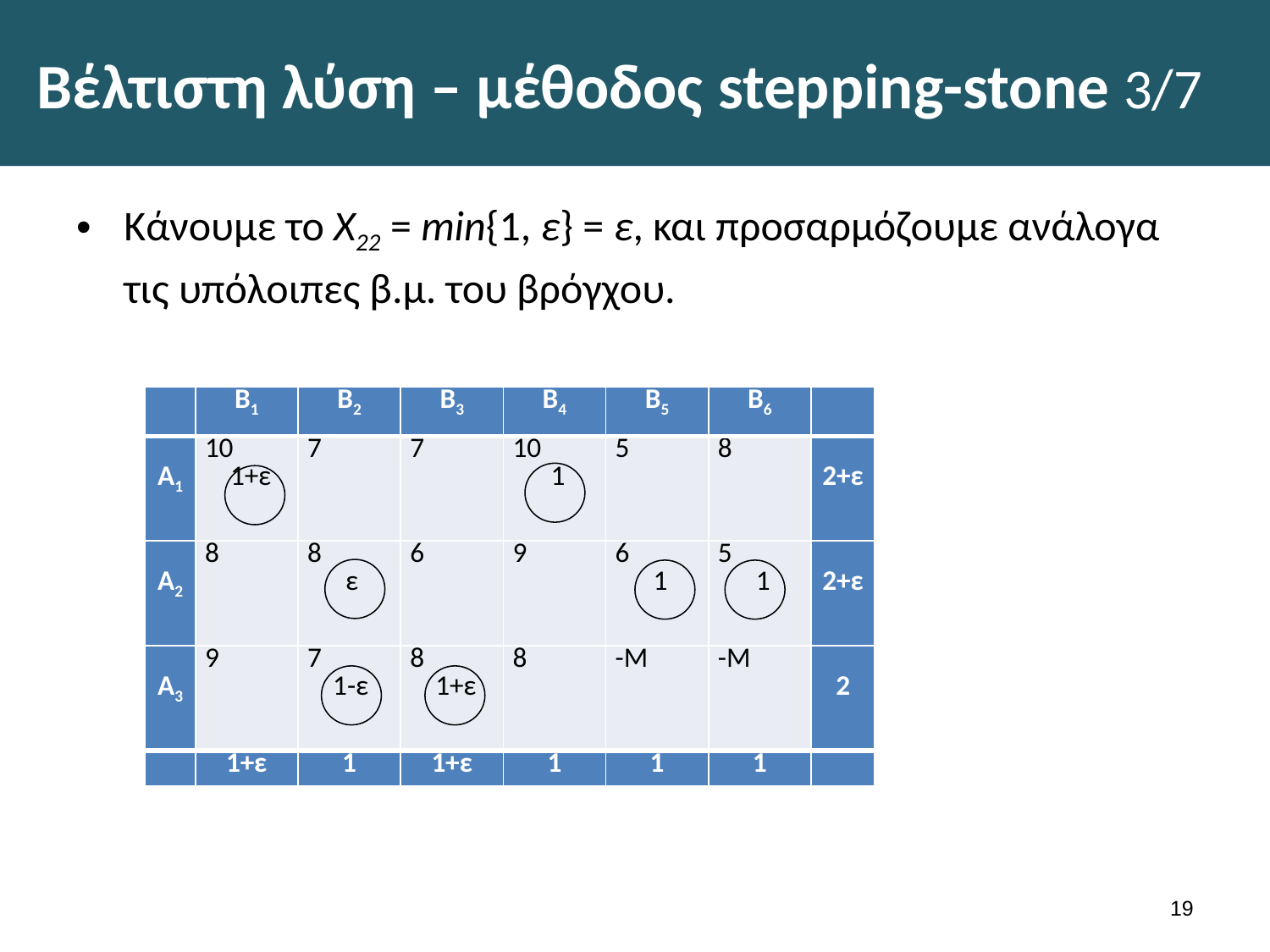

# Βέλτιστη λύση – μέθοδος stepping-stone 3/7
Κάνουμε το Χ22 = min{1, ε} = ε, και προσαρμόζουμε ανάλογα τις υπόλοιπες β.μ. του βρόγχου.
|  | Β1 | Β2 | Β3 | Β4 | Β5 | Β6 |  |
| --- | --- | --- | --- | --- | --- | --- | --- |
| Α1 | 10 1+ε | 7 | 7 | 10 1 | 5 | 8 | 2+ε |
| Α2 | 8 | 8 ε | 6 | 9 | 6 1 | 5 1 | 2+ε |
| Α3 | 9 | 7 1-ε | 8 1+ε | 8 | -M | -M | 2 |
|  | 1+ε | 1 | 1+ε | 1 | 1 | 1 |  |

19